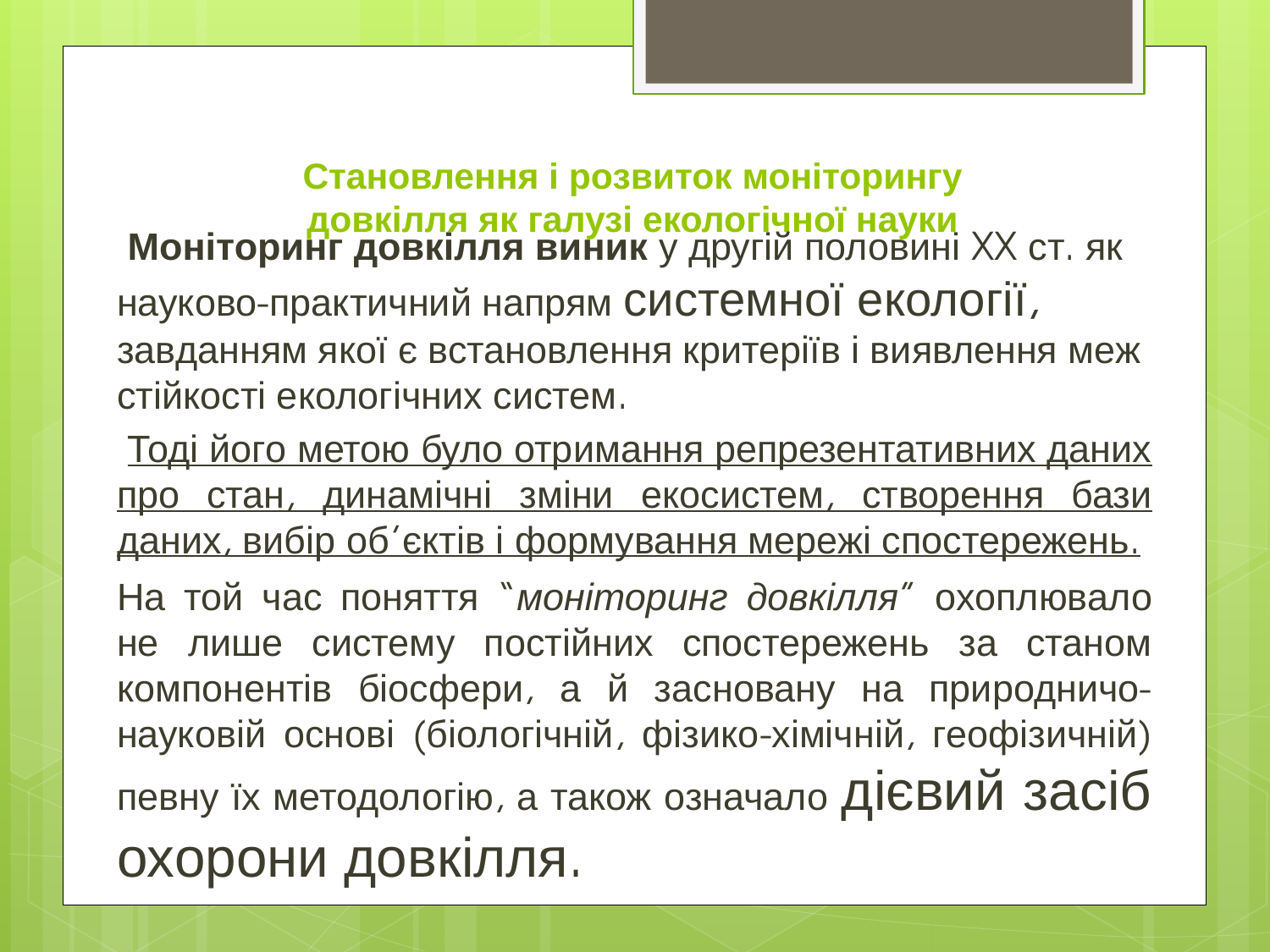

# Становлення і розвиток моніторингу довкілля як галузі екологічної науки
 Моніторинг довкілля виник у другій половині XX ст. як науково-практичний напрям системної екології, завданням якої є встановлення критеріїв і виявлення меж стійкості екологічних систем.
 Тоді його метою було отримання репрезентативних даних про стан, динамічні зміни екосистем, створення бази даних, вибір об’єктів і формування мережі спостережень.
На той час поняття “моніторинг довкілля” охоплювало не лише систему постійних спостережень за станом компонентів біосфери, а й засновану на природничо-науковій основі (біологічній, фізико-хімічній, геофізичній) певну їх методологію, а також означало дієвий засіб охорони довкілля.